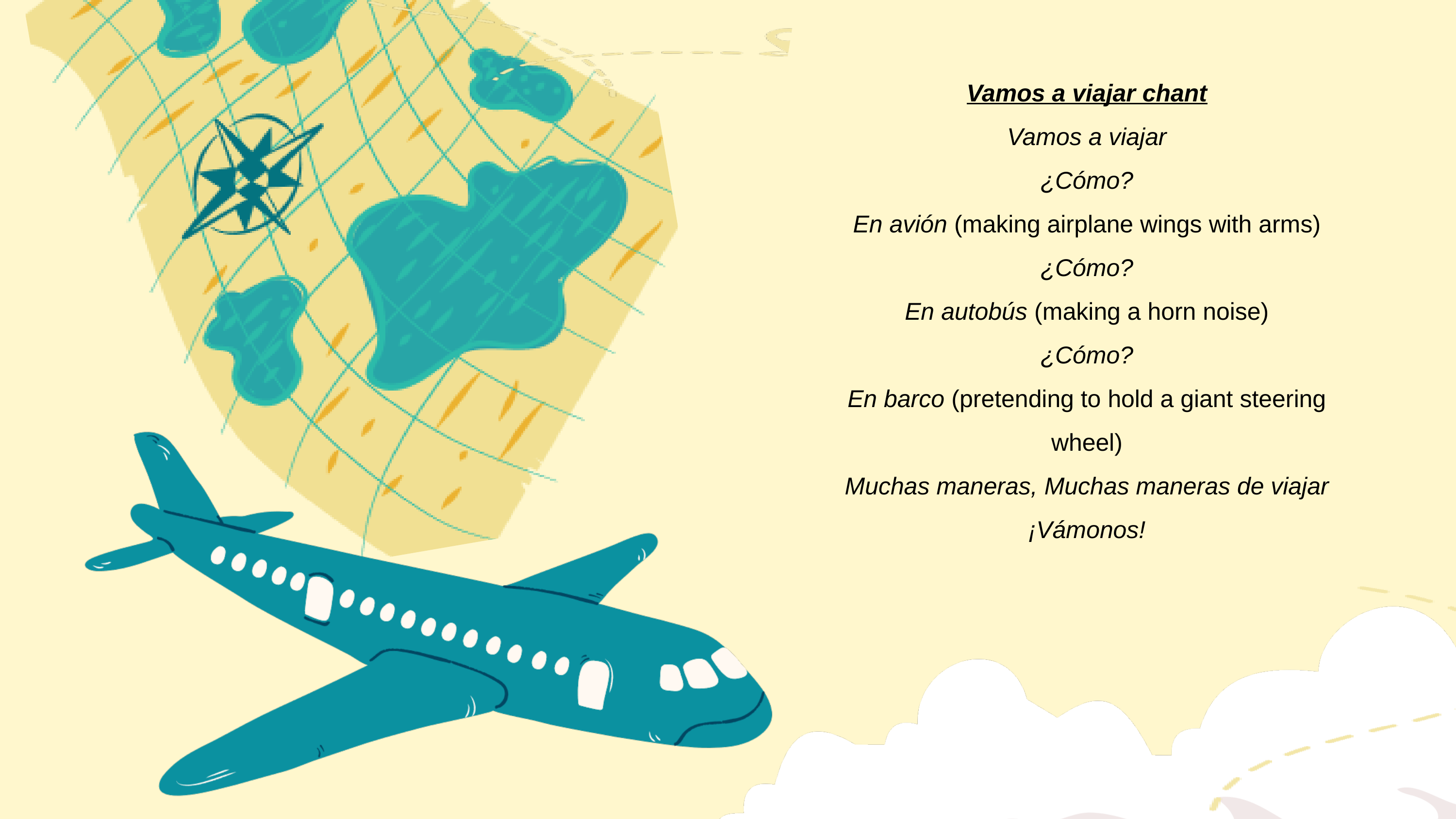

Vamos a viajar chant
Vamos a viajar
¿Cómo?
En avión (making airplane wings with arms)
¿Cómo?
En autobús (making a horn noise)
¿Cómo?
En barco (pretending to hold a giant steering wheel)
Muchas maneras, Muchas maneras de viajar
¡Vámonos!